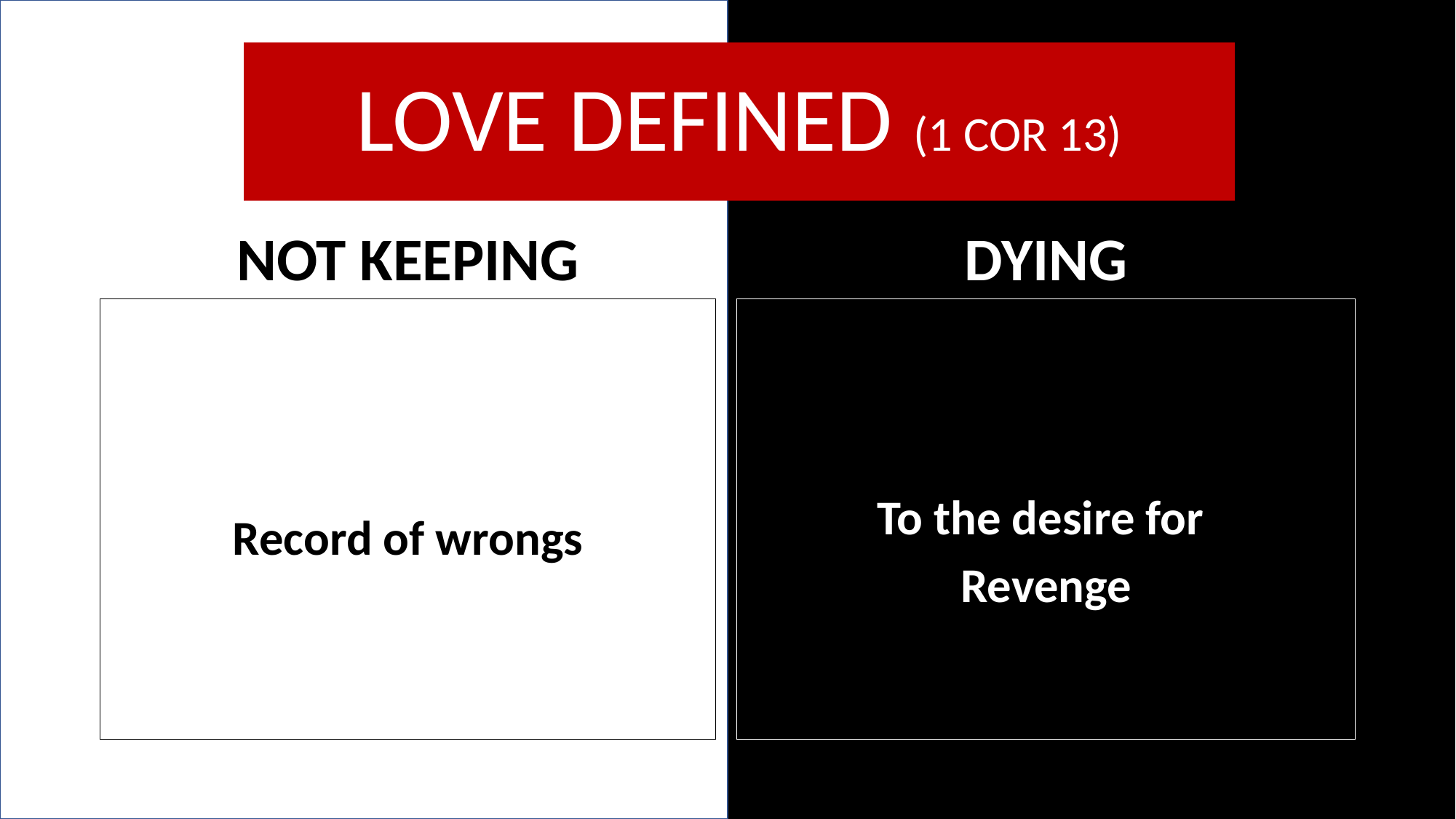

LOVE DEFINED (1 COR 13)
NOT KEEPING
DYING

Record of wrongs

To the desire for
Revenge